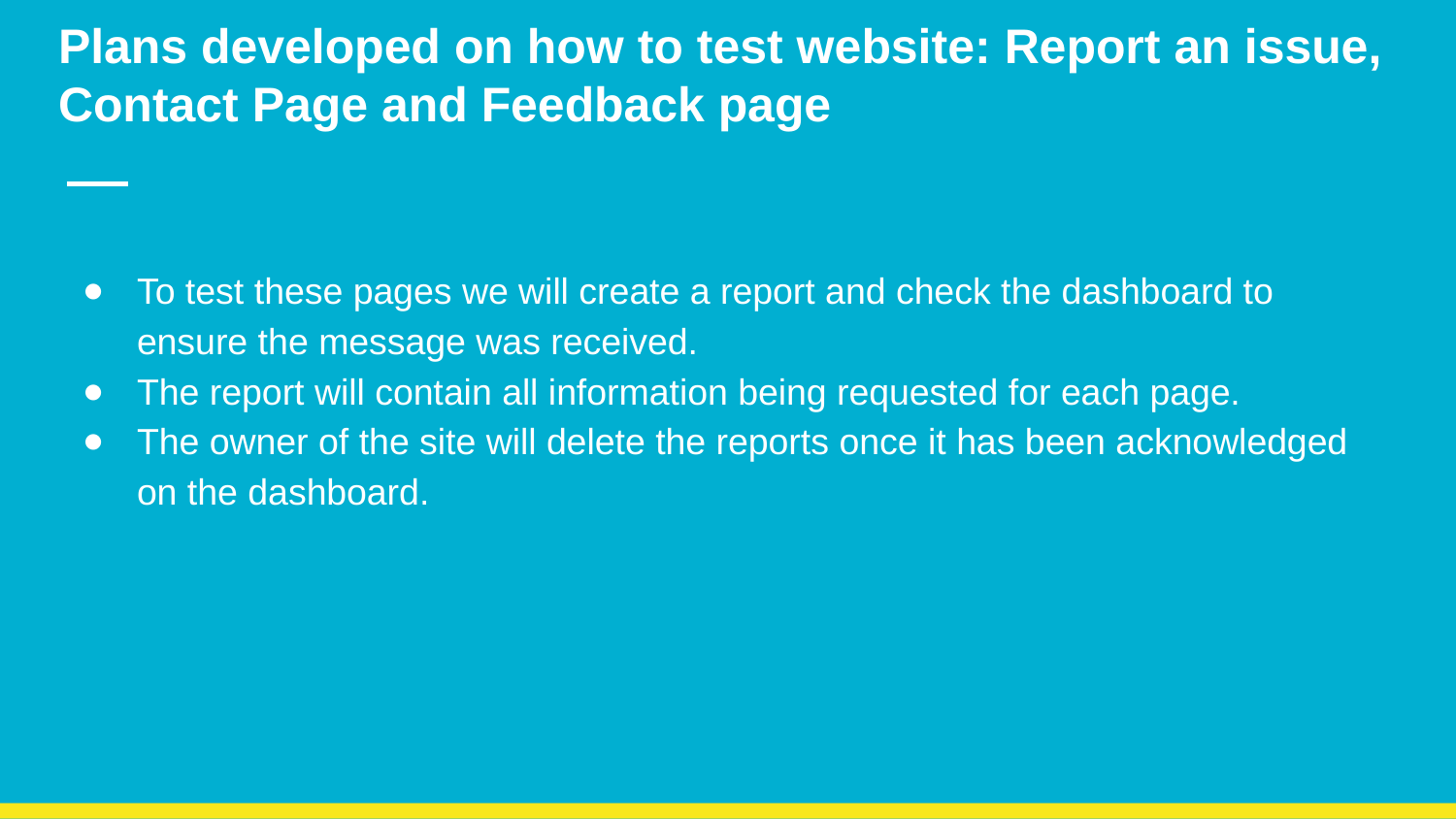

# Plans developed on how to test website: Report an issue, Contact Page and Feedback page

To test these pages we will create a report and check the dashboard to ensure the message was received.
The report will contain all information being requested for each page.
The owner of the site will delete the reports once it has been acknowledged on the dashboard.